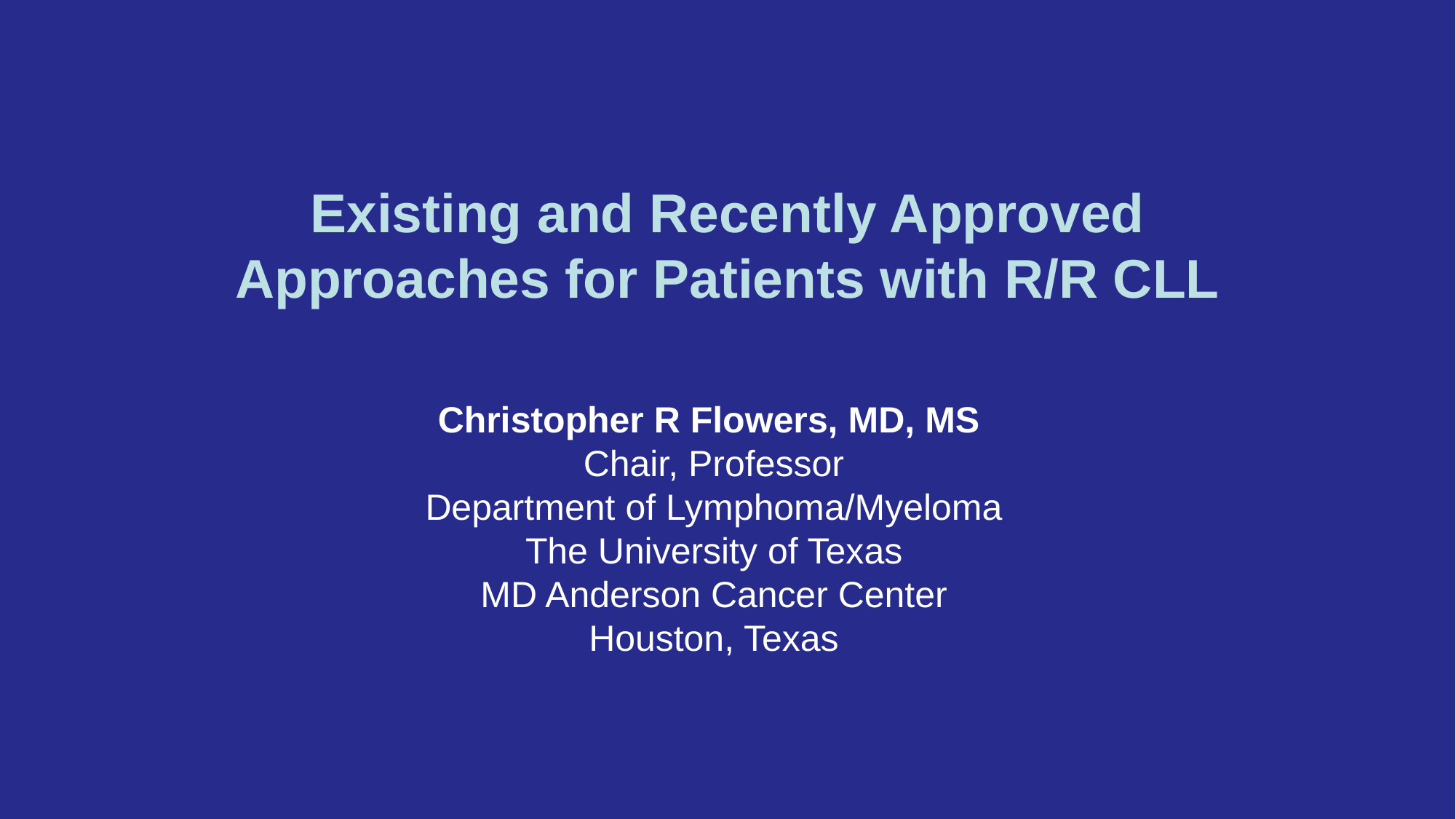

Existing and Recently Approved Approaches for Patients with R/R CLL
Christopher R Flowers, MD, MS
Chair, Professor
Department of Lymphoma/Myeloma
The University of Texas
MD Anderson Cancer Center
Houston, Texas